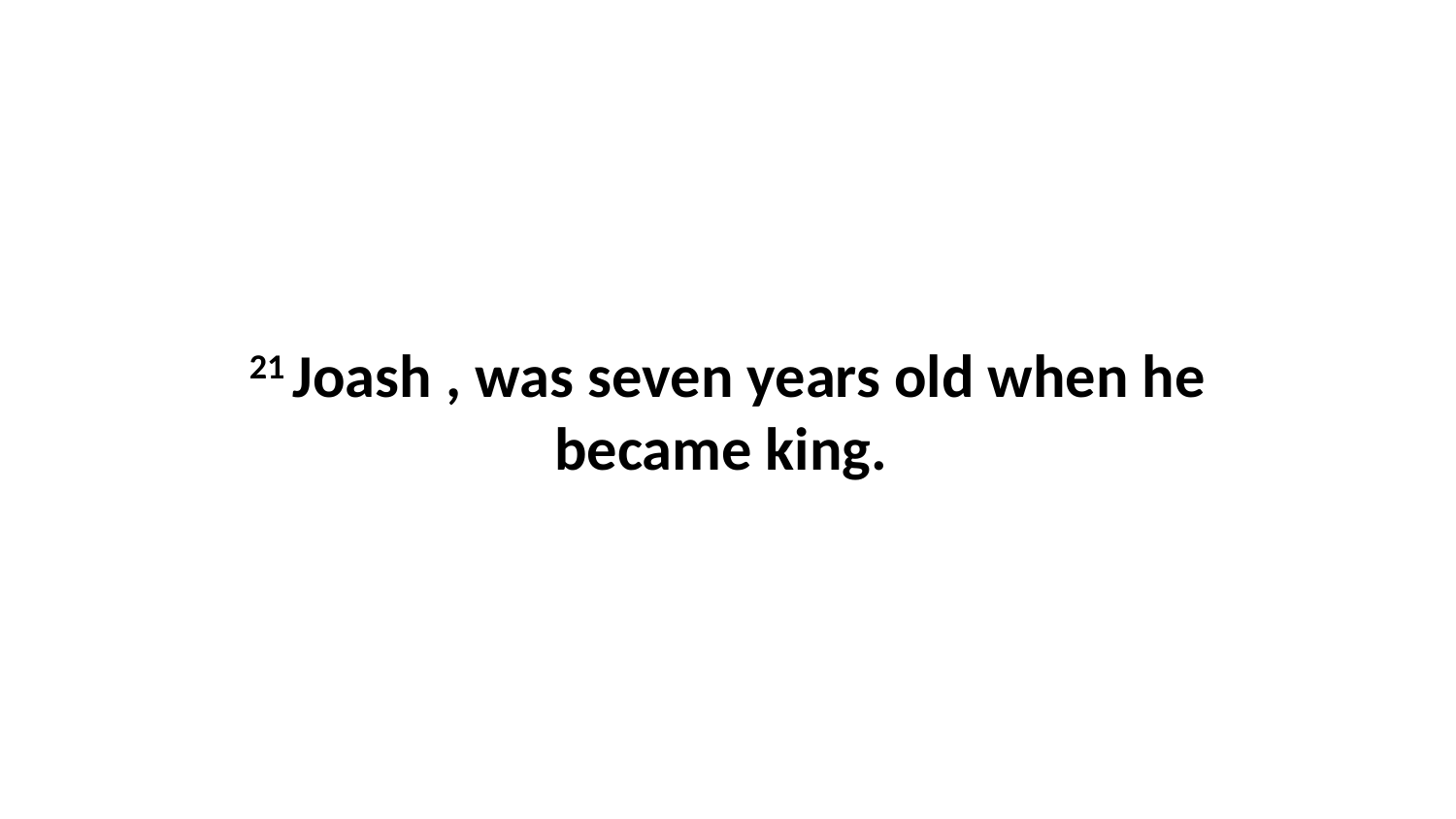

21 Joash , was seven years old when he became king.